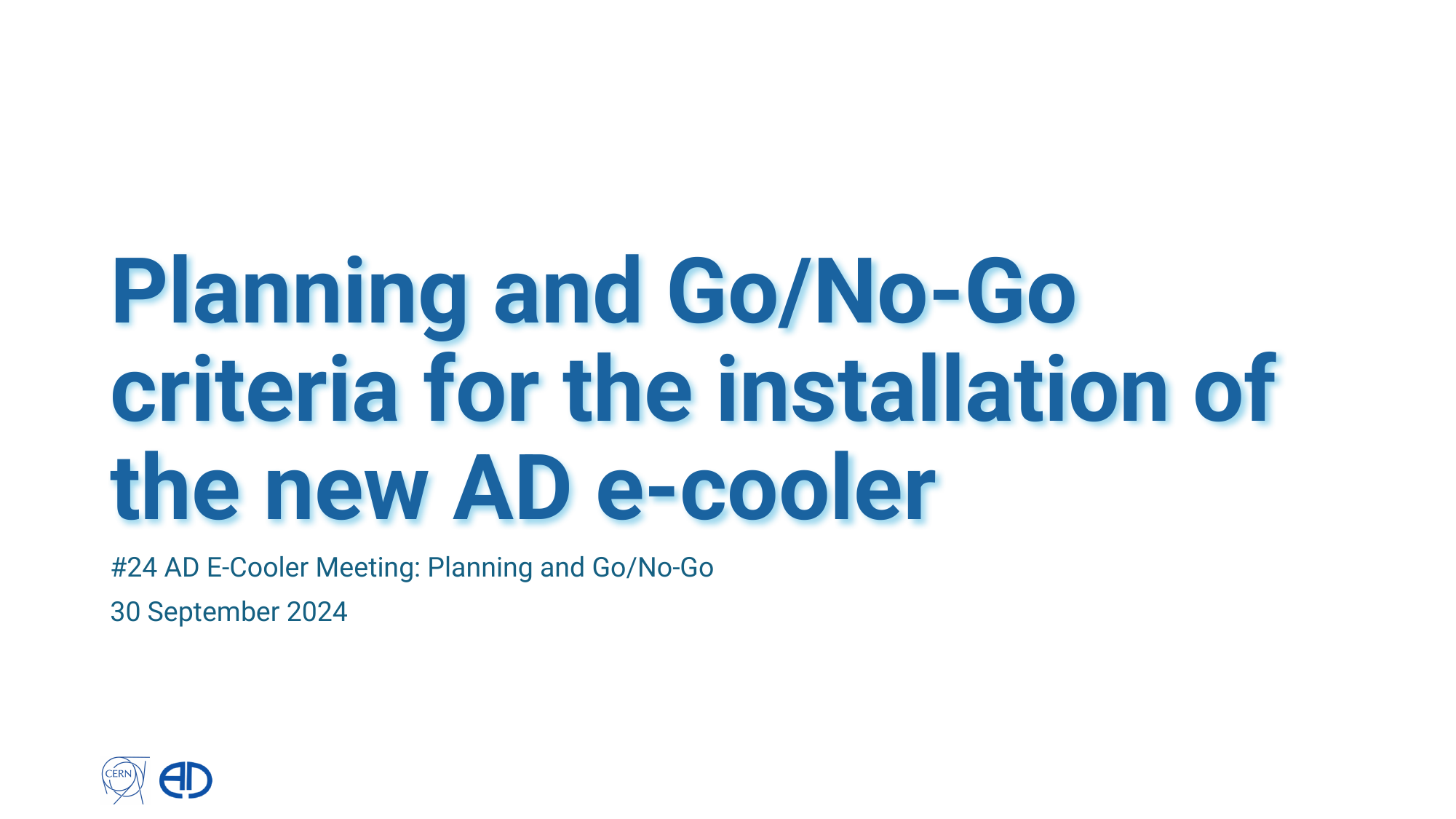

# Planning and Go/No-Go criteria for the installation of the new AD e-cooler
#24 AD E-Cooler Meeting: Planning and Go/No-Go
30 September 2024